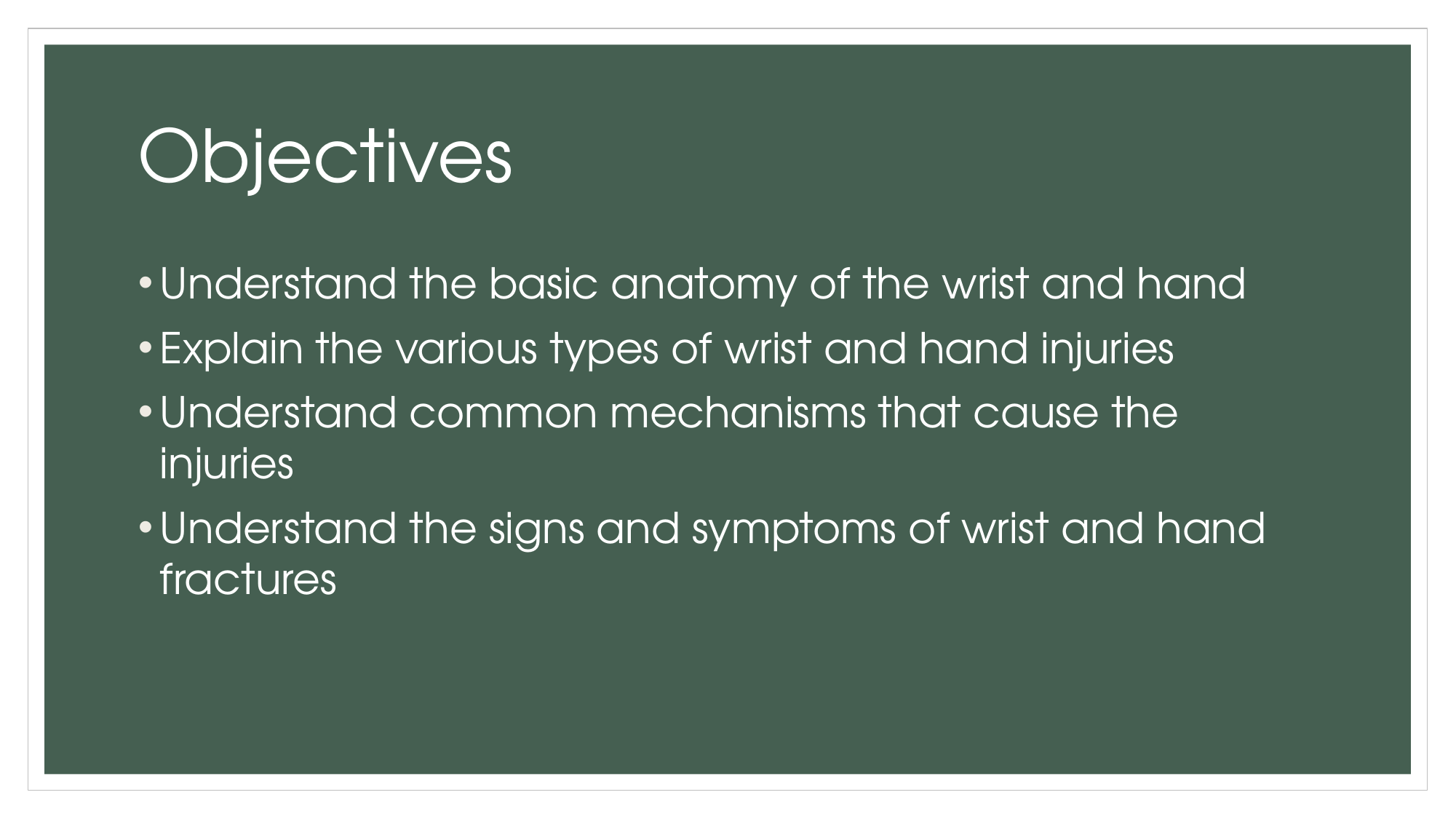

# Objectives
Understand the basic anatomy of the wrist and hand
Explain the various types of wrist and hand injuries
Understand common mechanisms that cause the injuries
Understand the signs and symptoms of wrist and hand fractures